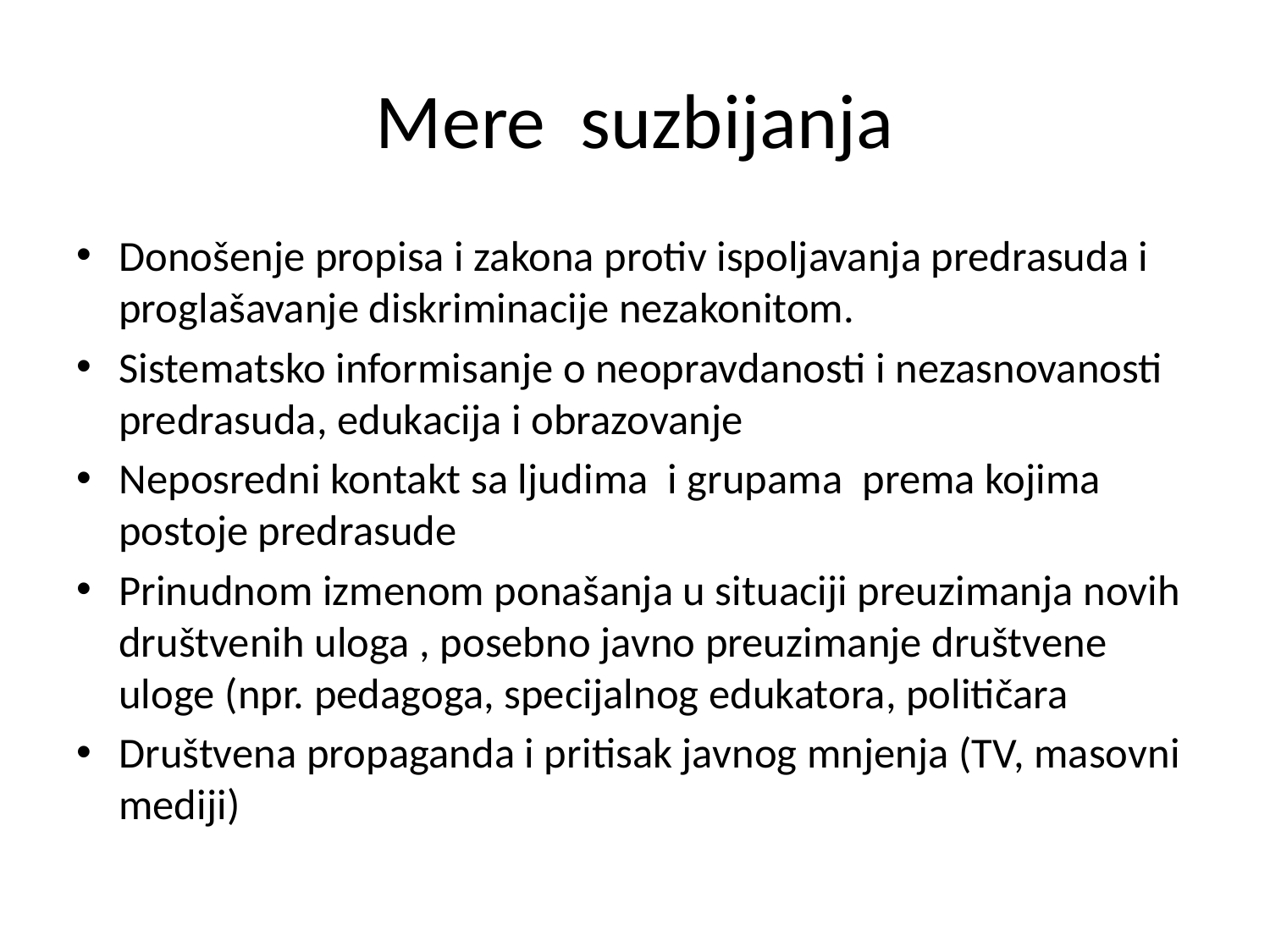

# Mere  suzbijanja
Donošenje propisa i zakona protiv ispoljavanja predrasuda i proglašavanje diskriminacije nezakonitom.
Sistematsko informisanje o neopravdanosti i nezasnovanosti predrasuda, edukacija i obrazovanje
Neposredni kontakt sa ljudima  i grupama  prema kojima postoje predrasude
Prinudnom izmenom ponašanja u situaciji preuzimanja novih društvenih uloga , posebno javno preuzimanje društvene uloge (npr. pedagoga, specijalnog edukatora, političara
Društvena propaganda i pritisak javnog mnjenja (TV, masovni mediji)